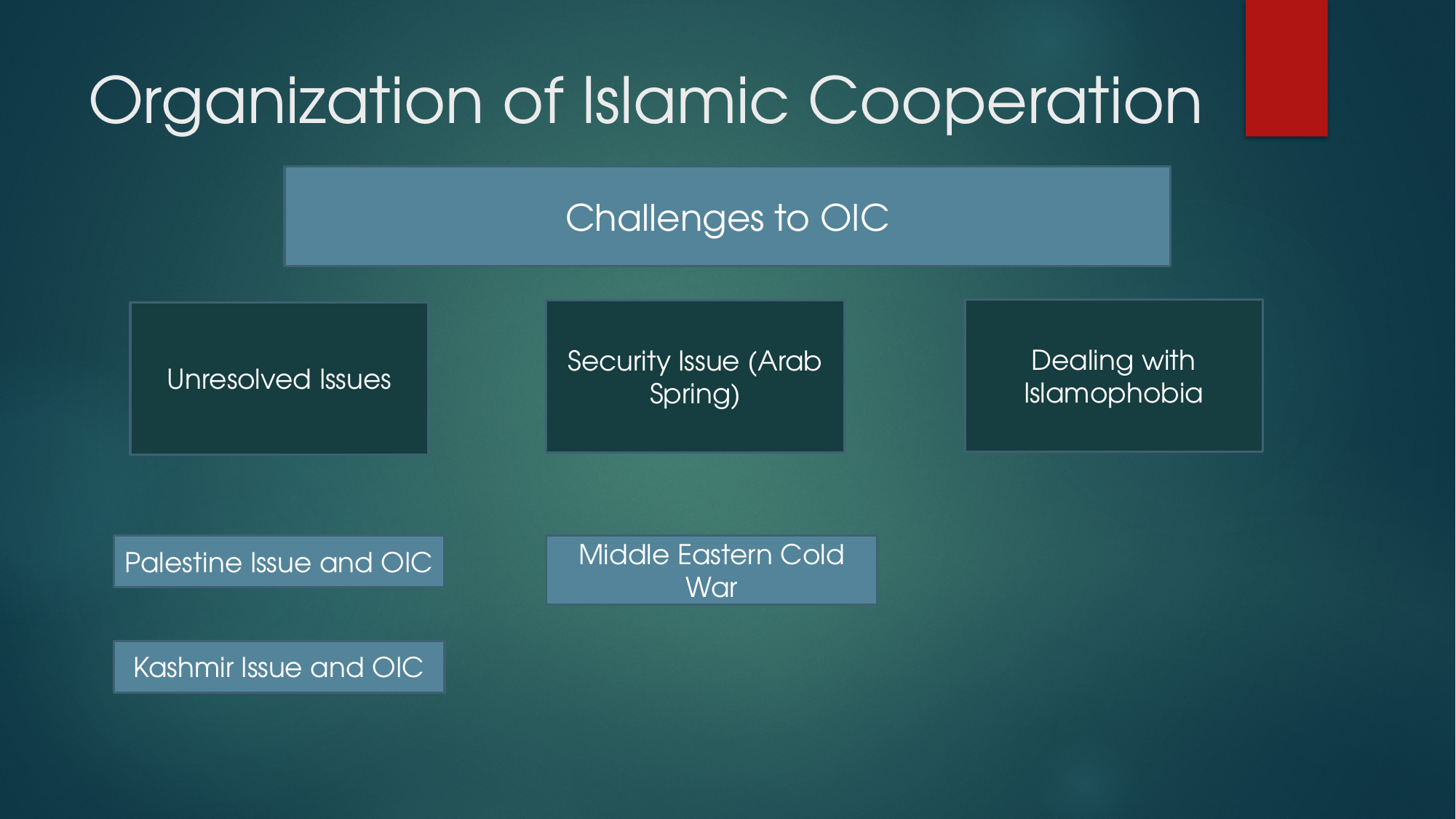

# Organization of Islamic Cooperation
Challenges to OIC

Dealing with Islamophobia
Security Issue (Arab Spring)
Unresolved Issues
Middle Eastern Cold War
Palestine Issue and OIC
Kashmir Issue and OIC